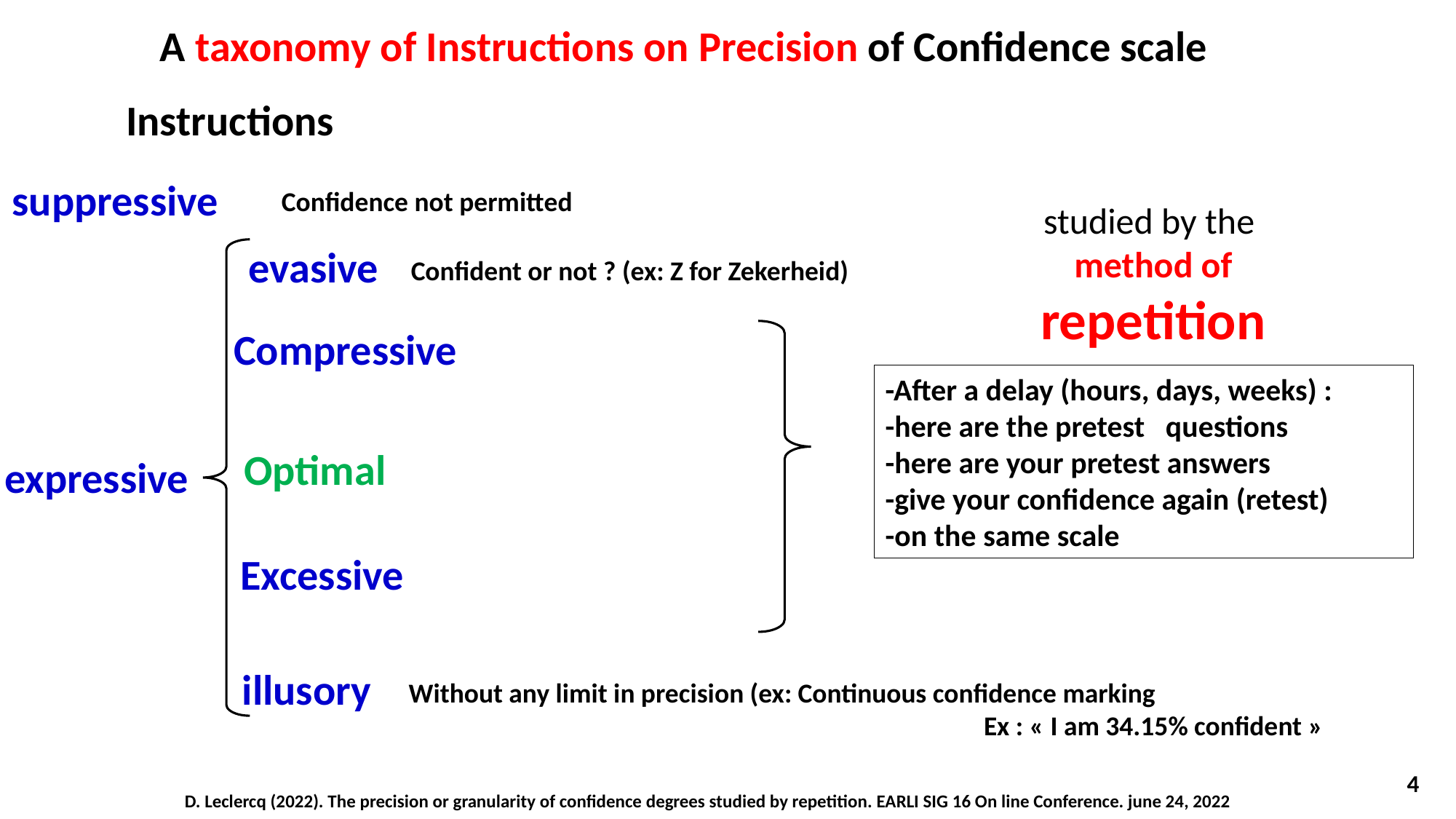

A taxonomy of Instructions on Precision of Confidence scale
Instructions
suppressive
Confidence not permitted
studied by the
method of repetition
evasive

Confident or not ? (ex: Z for Zekerheid)
Compressive

-After a delay (hours, days, weeks) :
-here are the pretest   questions
-here are your pretest answers
-give your confidence again (retest)
-on the same scale
Optimal
expressive
Excessive
illusory
Without any limit in precision (ex: Continuous confidence marking
                                                                                             Ex : « I am 34.15% confident »
4
D. Leclercq (2022). The precision or granularity of confidence degrees studied by repetition. EARLI SIG 16 On line Conference. june 24, 2022